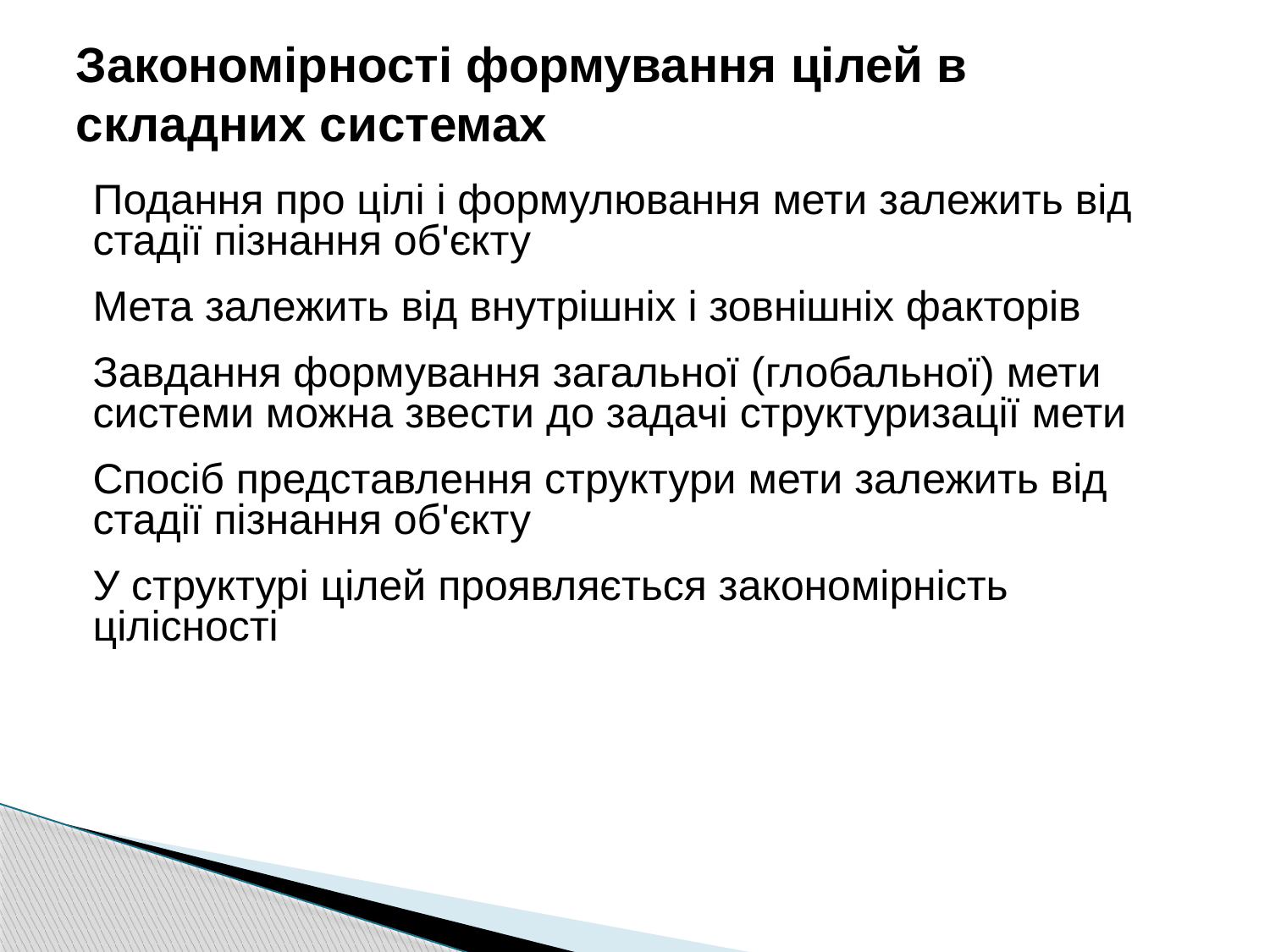

# Закономірності формування цілей в складних системах
Подання про цілі і формулювання мети залежить від стадії пізнання об'єкту
Мета залежить від внутрішніх і зовнішніх факторів
Завдання формування загальної (глобальної) мети системи можна звести до задачі структуризації мети
Спосіб представлення структури мети залежить від стадії пізнання об'єкту
У структурі цілей проявляється закономірність цілісності